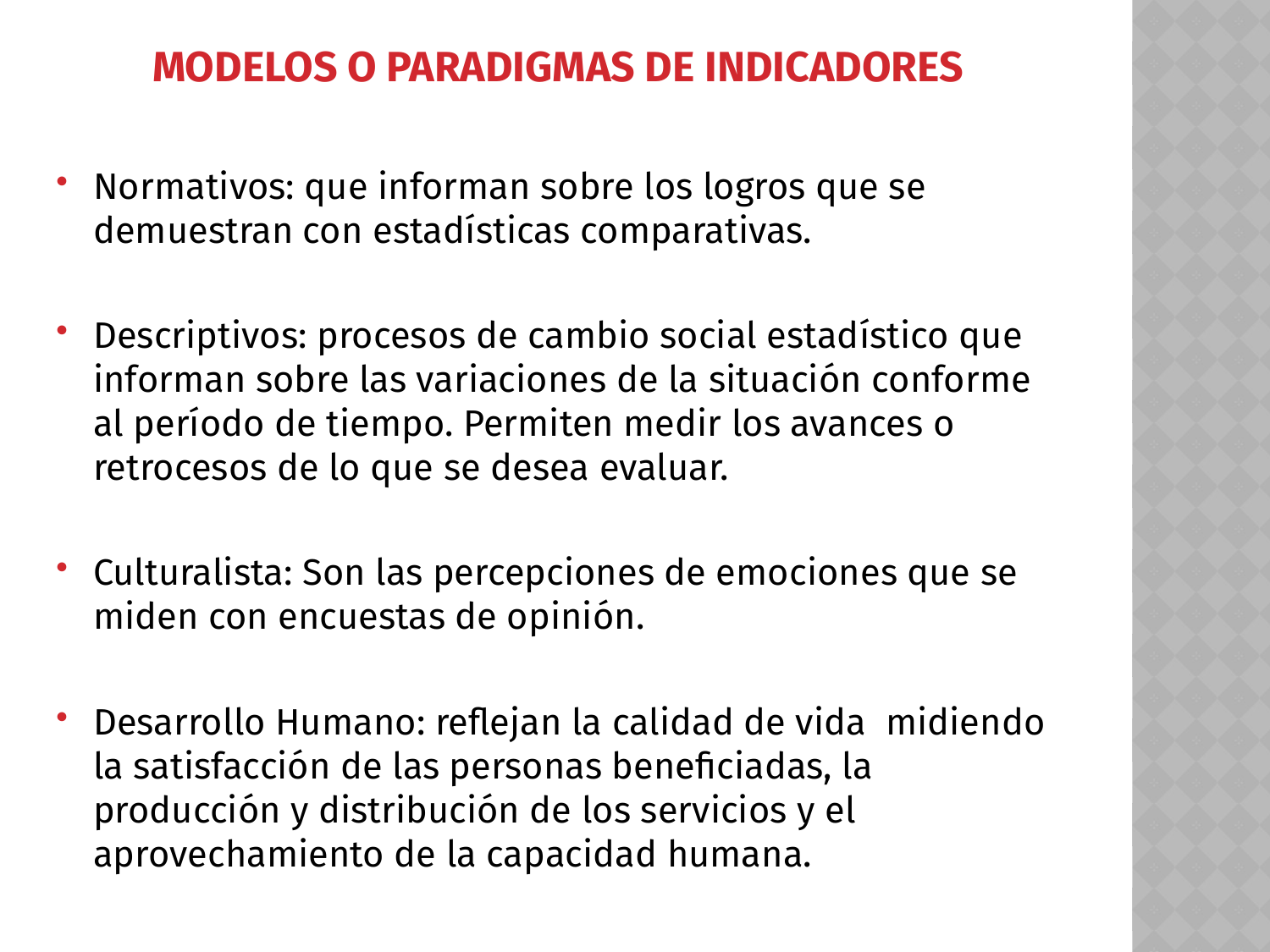

# Modelos o paradigmas de indicadores
Normativos: que informan sobre los logros que se demuestran con estadísticas comparativas.

Descriptivos: procesos de cambio social estadístico que informan sobre las variaciones de la situación conforme al período de tiempo. Permiten medir los avances o retrocesos de lo que se desea evaluar.

Culturalista: Son las percepciones de emociones que se miden con encuestas de opinión.

Desarrollo Humano: reflejan la calidad de vida  midiendo la satisfacción de las personas beneficiadas, la producción y distribución de los servicios y el aprovechamiento de la capacidad humana.